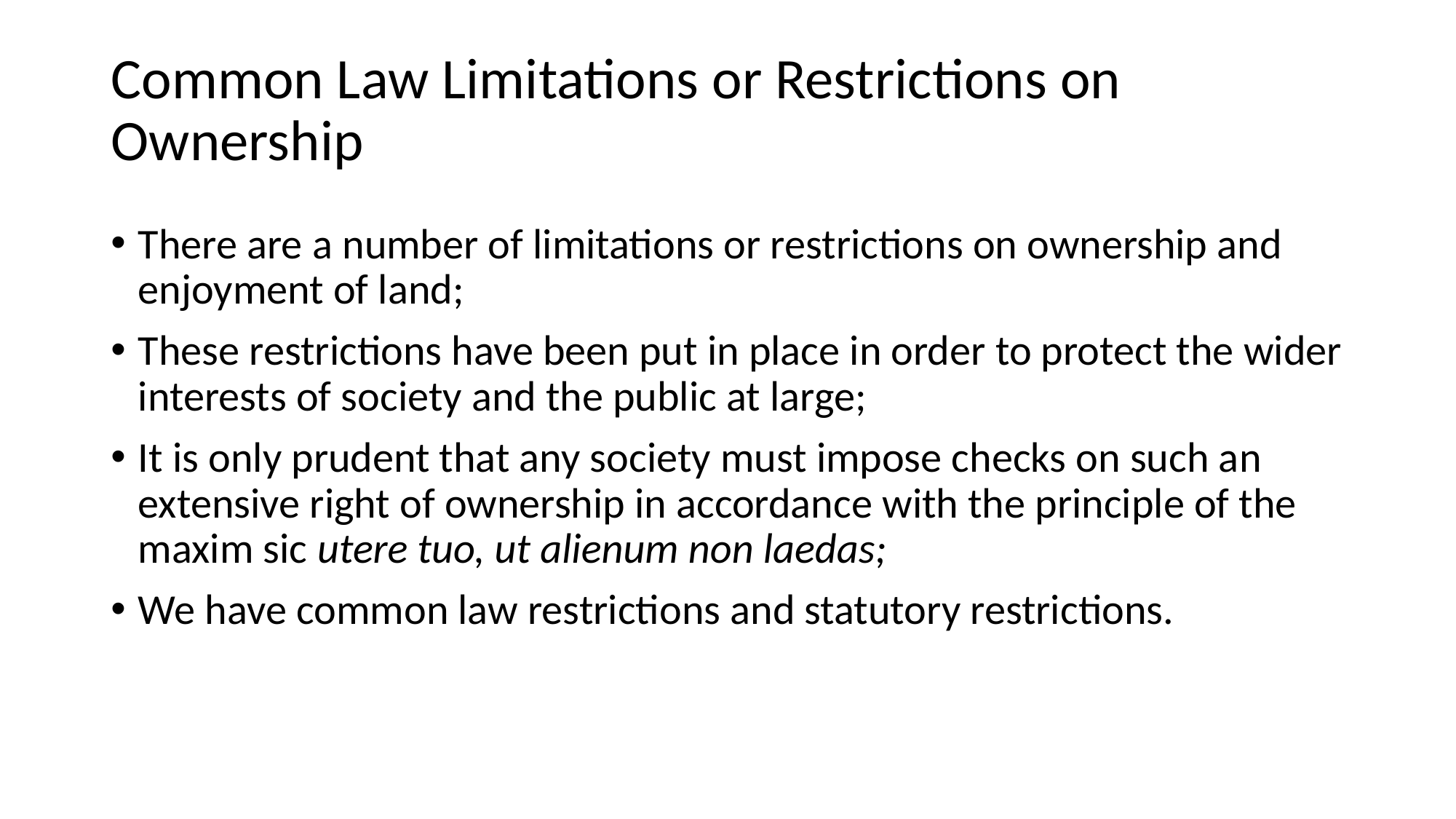

# Common Law Limitations or Restrictions on Ownership
There are a number of limitations or restrictions on ownership and enjoyment of land;
These restrictions have been put in place in order to protect the wider interests of society and the public at large;
It is only prudent that any society must impose checks on such an extensive right of ownership in accordance with the principle of the maxim sic utere tuo, ut alienum non laedas;
We have common law restrictions and statutory restrictions.